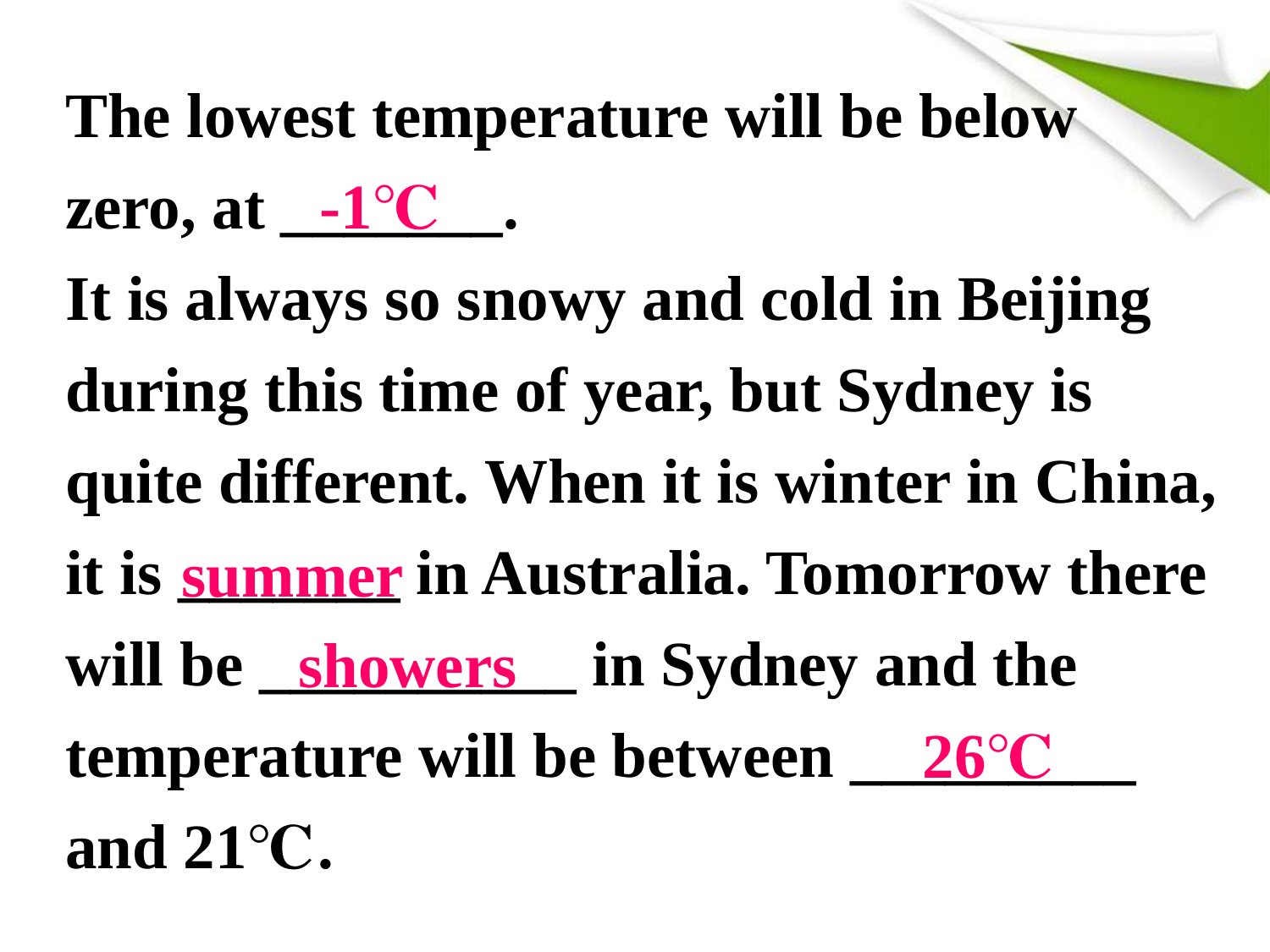

The lowest temperature will be below
zero, at _______.
It is always so snowy and cold in Beijing during this time of year, but Sydney is quite different. When it is winter in China, it is _______ in Australia. Tomorrow there will be __________ in Sydney and the temperature will be between _________ and 21℃.
-1℃
summer
showers
26℃